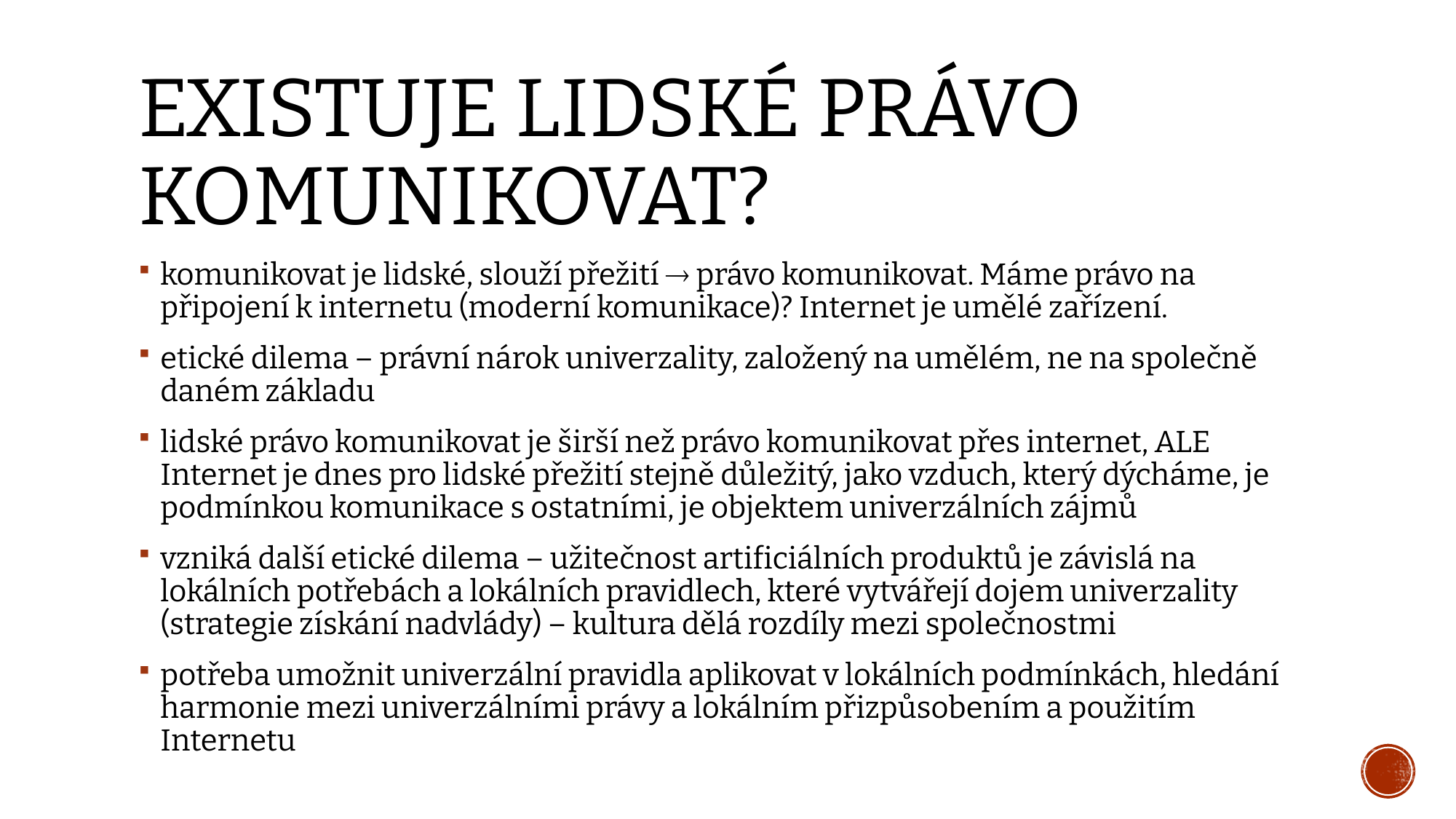

# Existuje lidské právo komunikovat?
komunikovat je lidské, slouží přežití → právo komunikovat. Máme právo na připojení k internetu (moderní komunikace)? Internet je umělé zařízení.
etické dilema – právní nárok univerzality, založený na umělém, ne na společně daném základu
lidské právo komunikovat je širší než právo komunikovat přes internet, ALE Internet je dnes pro lidské přežití stejně důležitý, jako vzduch, který dýcháme, je podmínkou komunikace s ostatními, je objektem univerzálních zájmů
vzniká další etické dilema – užitečnost artificiálních produktů je závislá na lokálních potřebách a lokálních pravidlech, které vytvářejí dojem univerzality (strategie získání nadvlády) – kultura dělá rozdíly mezi společnostmi
potřeba umožnit univerzální pravidla aplikovat v lokálních podmínkách, hledání harmonie mezi univerzálními právy a lokálním přizpůsobením a použitím Internetu